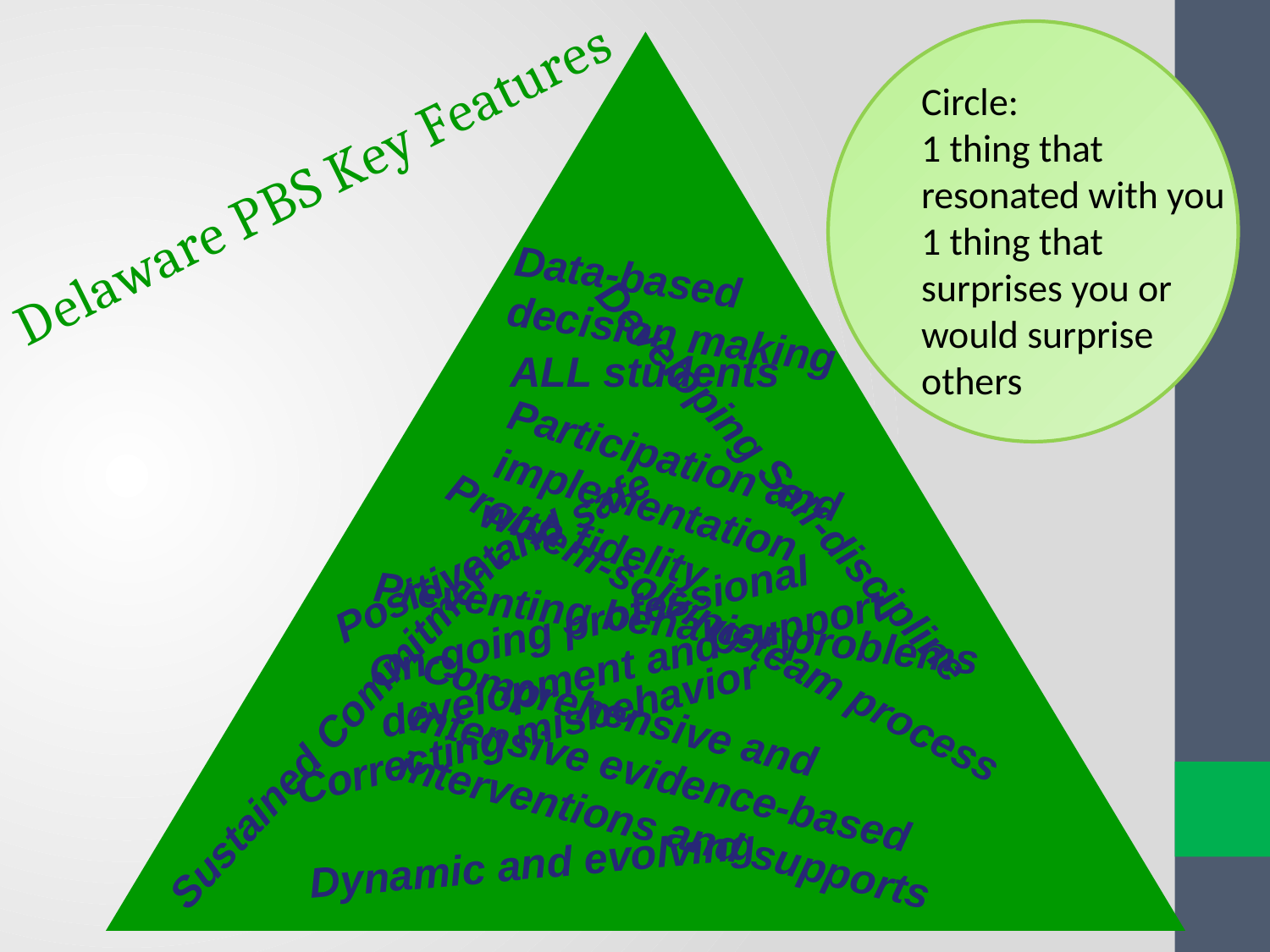

Circle:
1 thing that resonated with you
1 thing that surprises you or would surprise others
Delaware PBS Key Features
Data-based decision making
ALL students
Participation and implementation with fidelity
Developing Self-discipline
Positive and safe
On-going professional development and support
Preventing behavior problems
Problem-solving team process
Sustained Commitment
Correcting misbehavior
Comprehensive and intensive evidence-based interventions and supports
Dynamic and evolving